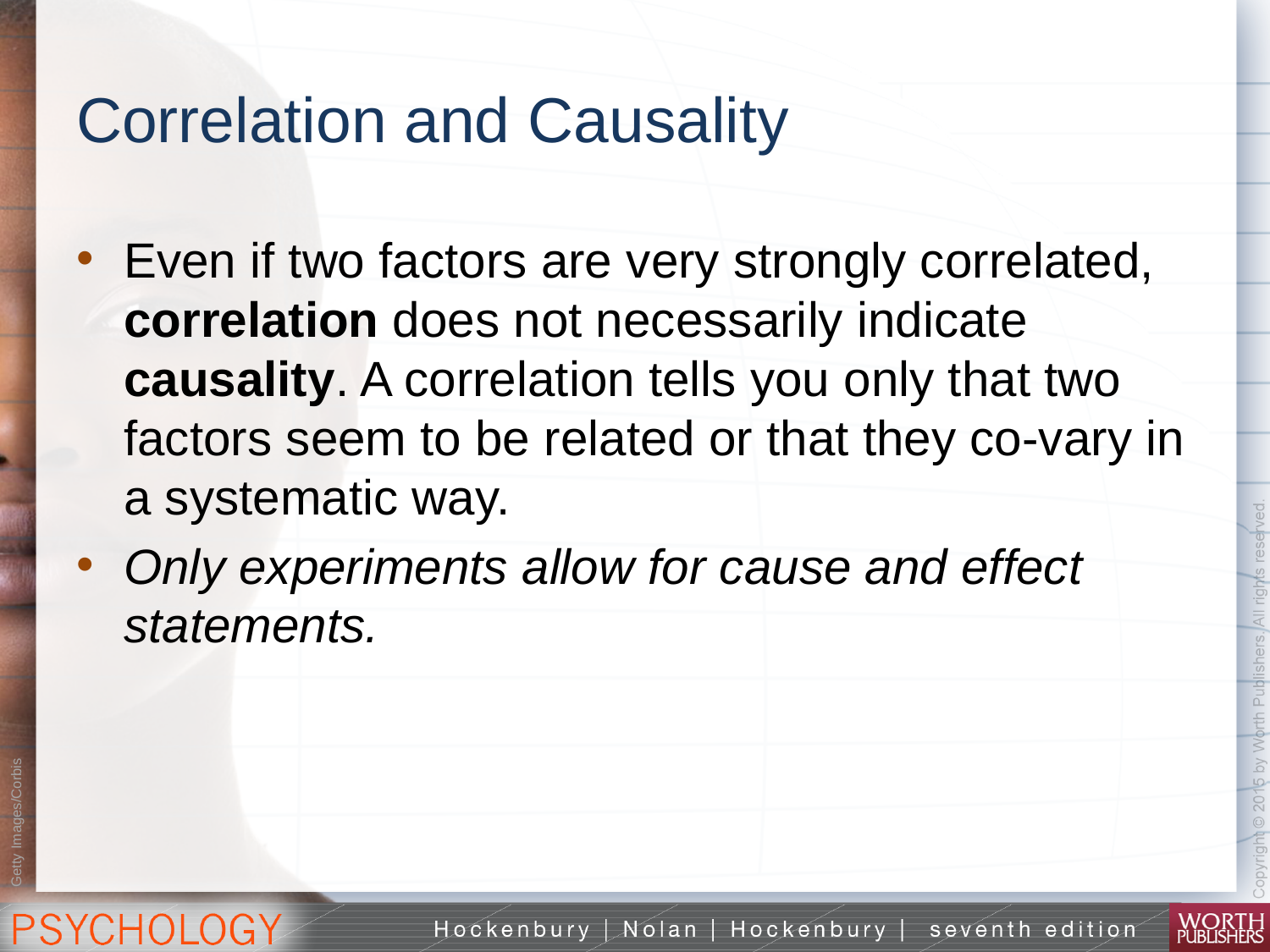

# Correlation and Causality
Even if two factors are very strongly correlated, correlation does not necessarily indicate causality. A correlation tells you only that two factors seem to be related or that they co-vary in a systematic way.
Only experiments allow for cause and effect statements.